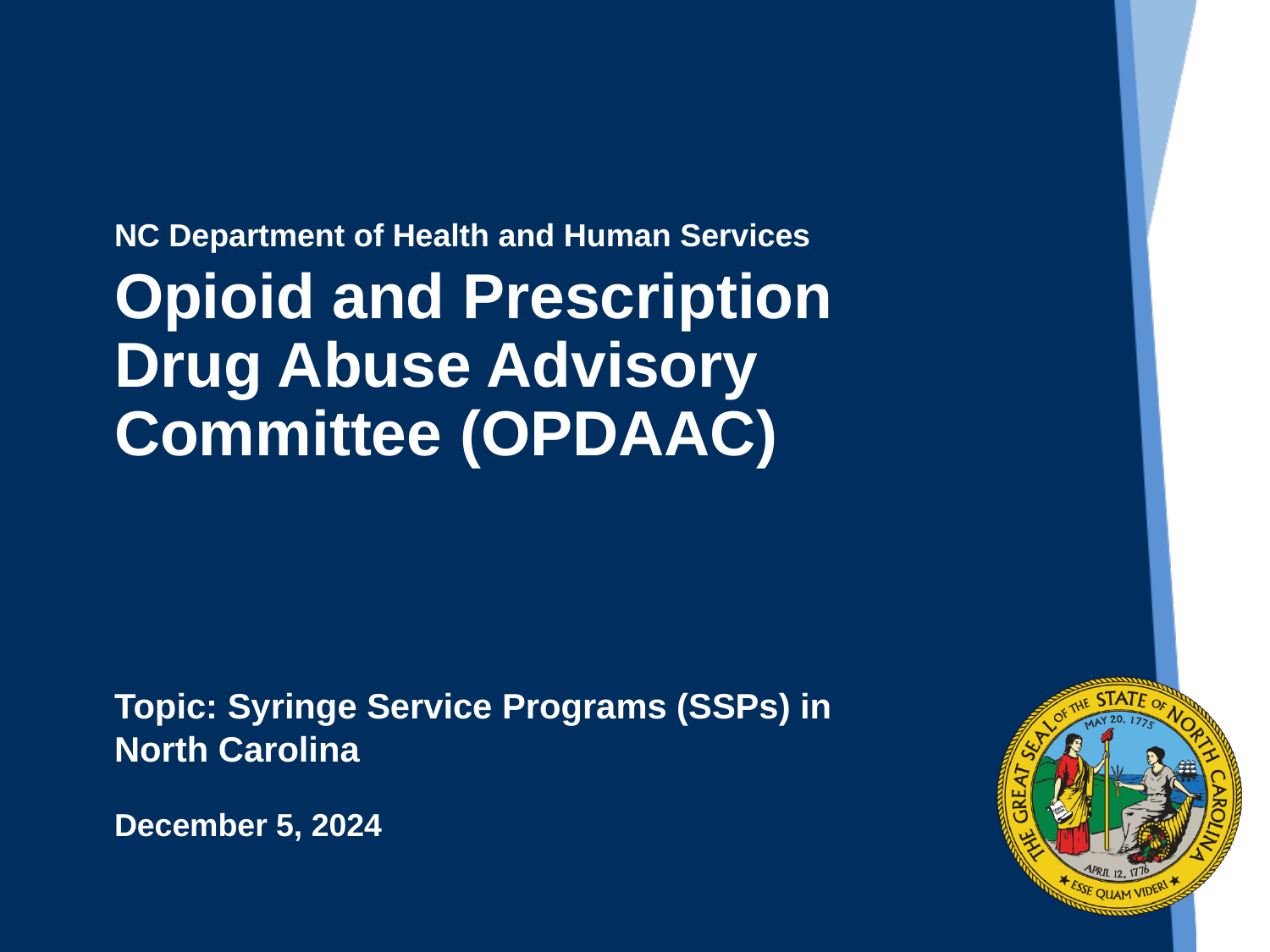

NC Department of Health and Human Services
Opioid and Prescription Drug Abuse Advisory Committee (OPDAAC)
Topic: Syringe Service Programs (SSPs) in North Carolina
December 5, 2024